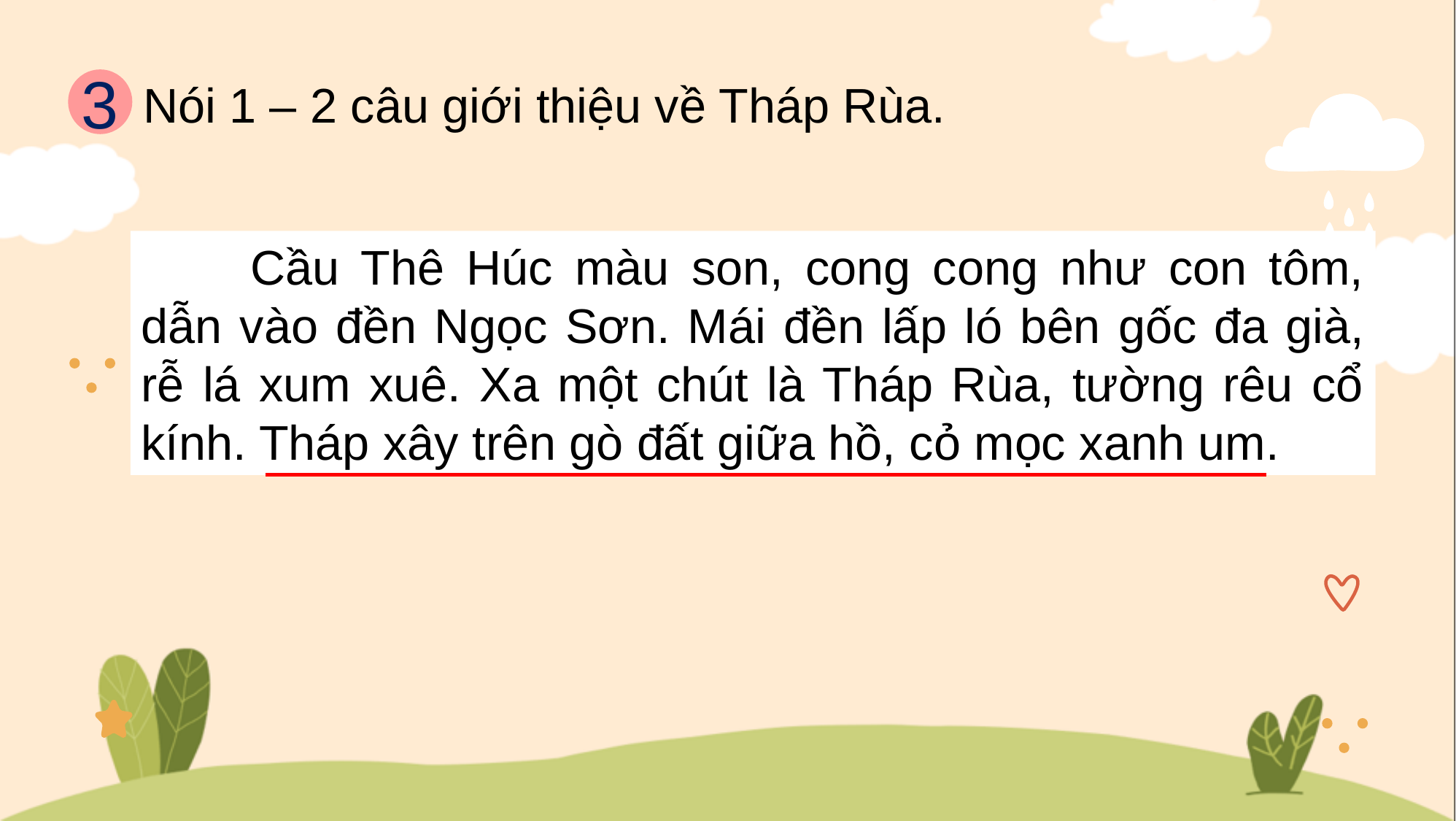

Nói 1 – 2 câu giới thiệu về Tháp Rùa.

3
	Cầu Thê Húc màu son, cong cong như con tôm, dẫn vào đền Ngọc Sơn. Mái đền lấp ló bên gốc đa già, rễ lá xum xuê. Xa một chút là Tháp Rùa, tường rêu cổ kính. Tháp xây trên gò đất giữa hồ, cỏ mọc xanh um.